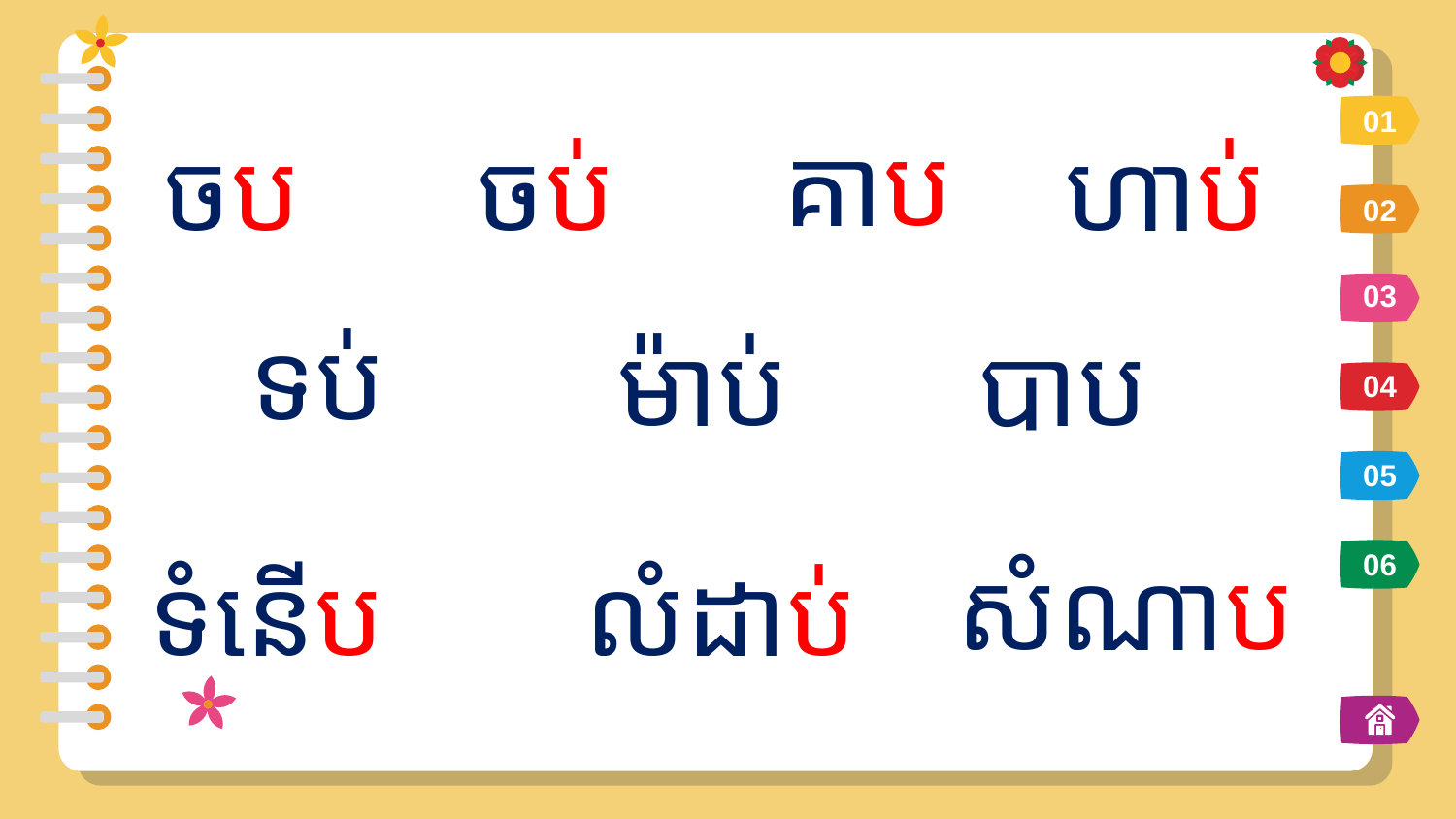

គាប
ចប
ចប់
ហាប់
01
02
03
ទប់
ម៉ាប់
បាប
04
05
សំណាប
ទំនើប
លំដាប់
06